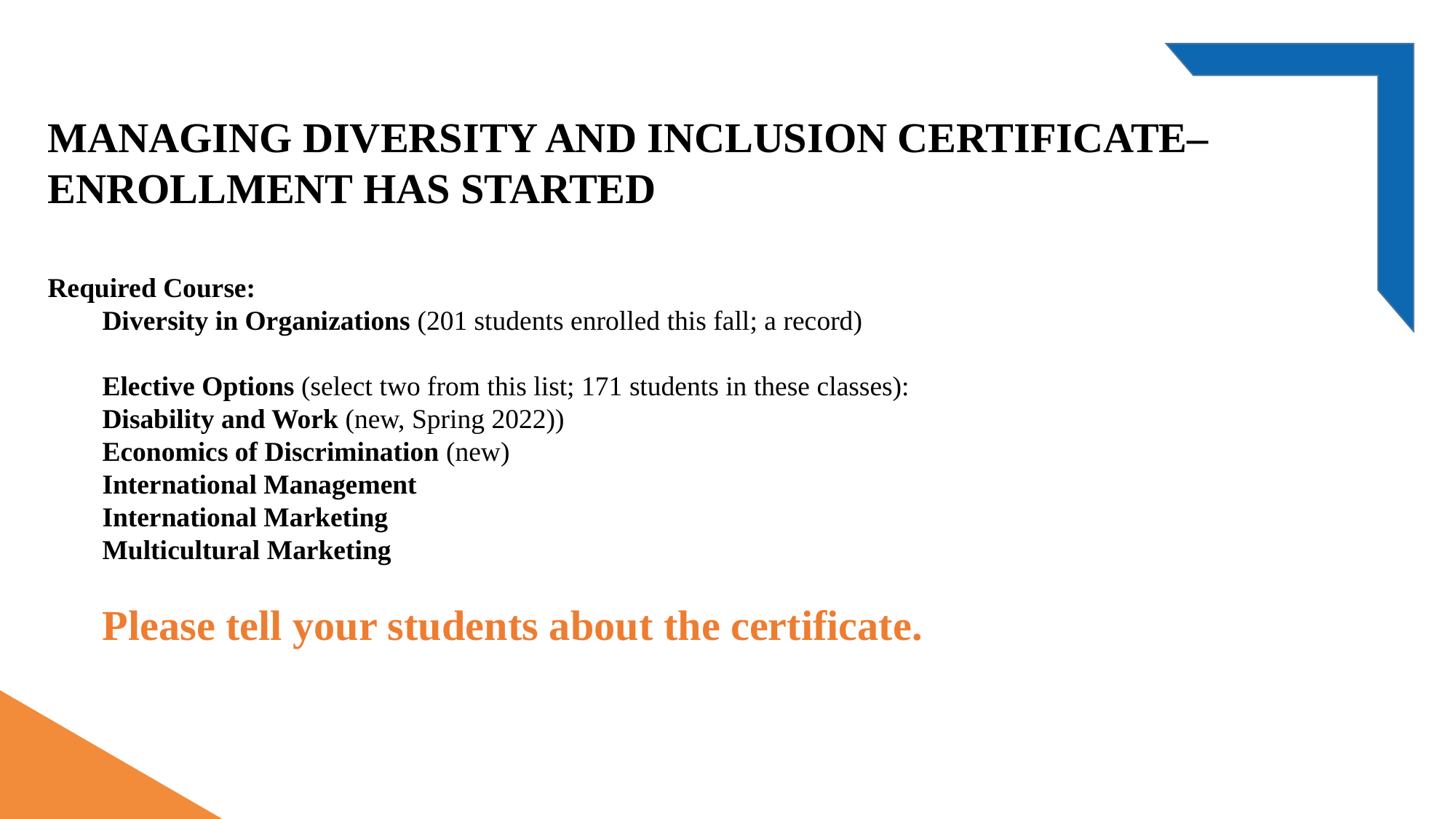

MANAGING DIVERSITY AND INCLUSION CERTIFICATE–ENROLLMENT HAS STARTED

Required Course:
Diversity in Organizations (201 students enrolled this fall; a record)

Elective Options (select two from this list; 171 students in these classes):
Disability and Work (new, Spring 2022))
Economics of Discrimination (new)
International Management
International Marketing
Multicultural Marketing

Please tell your students about the certificate.